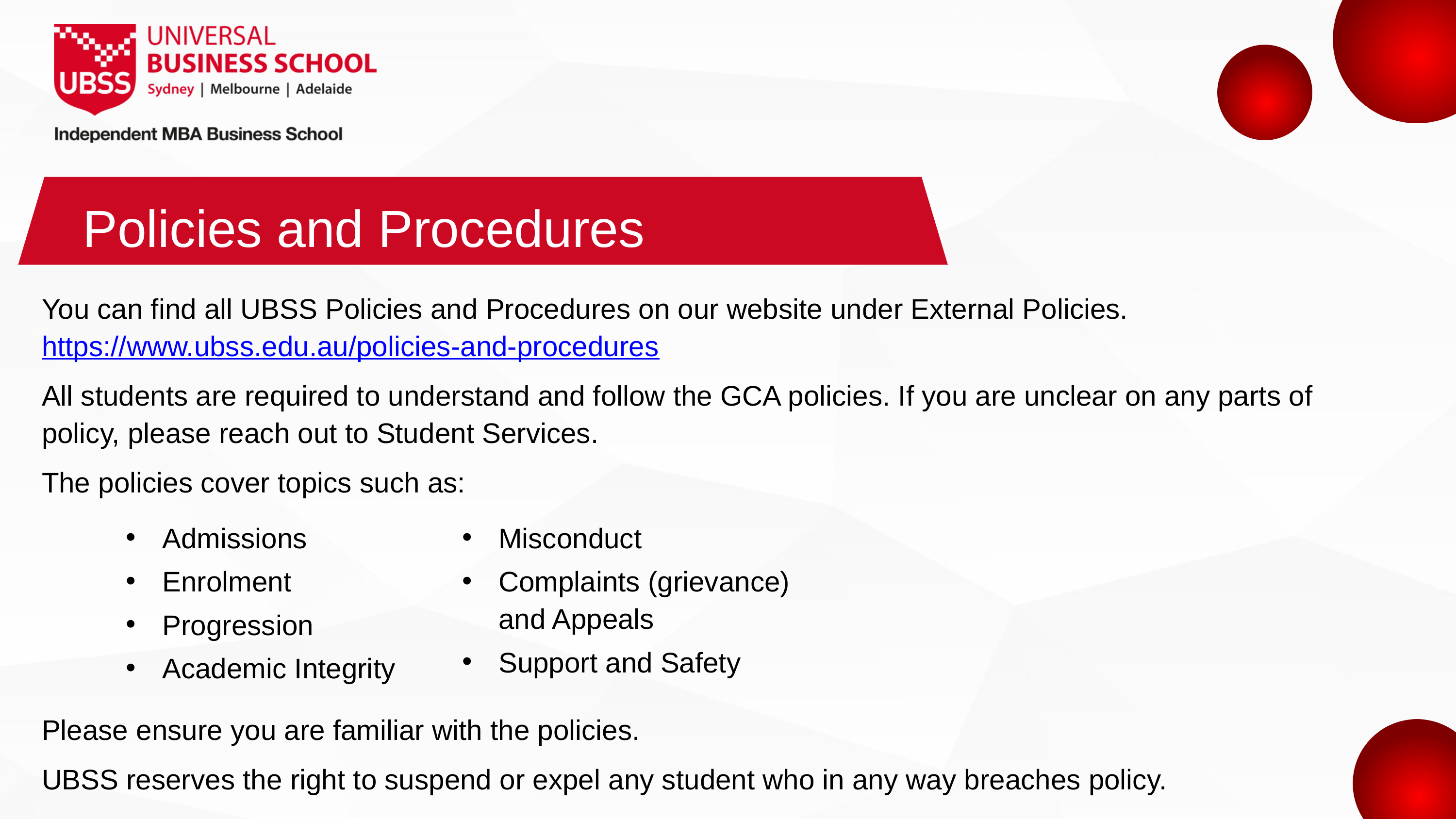

Policies and Procedures
You can find all UBSS Policies and Procedures on our website under External Policies.
https://www.ubss.edu.au/policies-and-procedures
All students are required to understand and follow the GCA policies. If you are unclear on any parts of policy, please reach out to Student Services.
The policies cover topics such as:

Please ensure you are familiar with the policies.
UBSS reserves the right to suspend or expel any student who in any way breaches policy.
Admissions
Enrolment
Progression
Academic Integrity

Misconduct
Complaints (grievance) and Appeals
Support and Safety